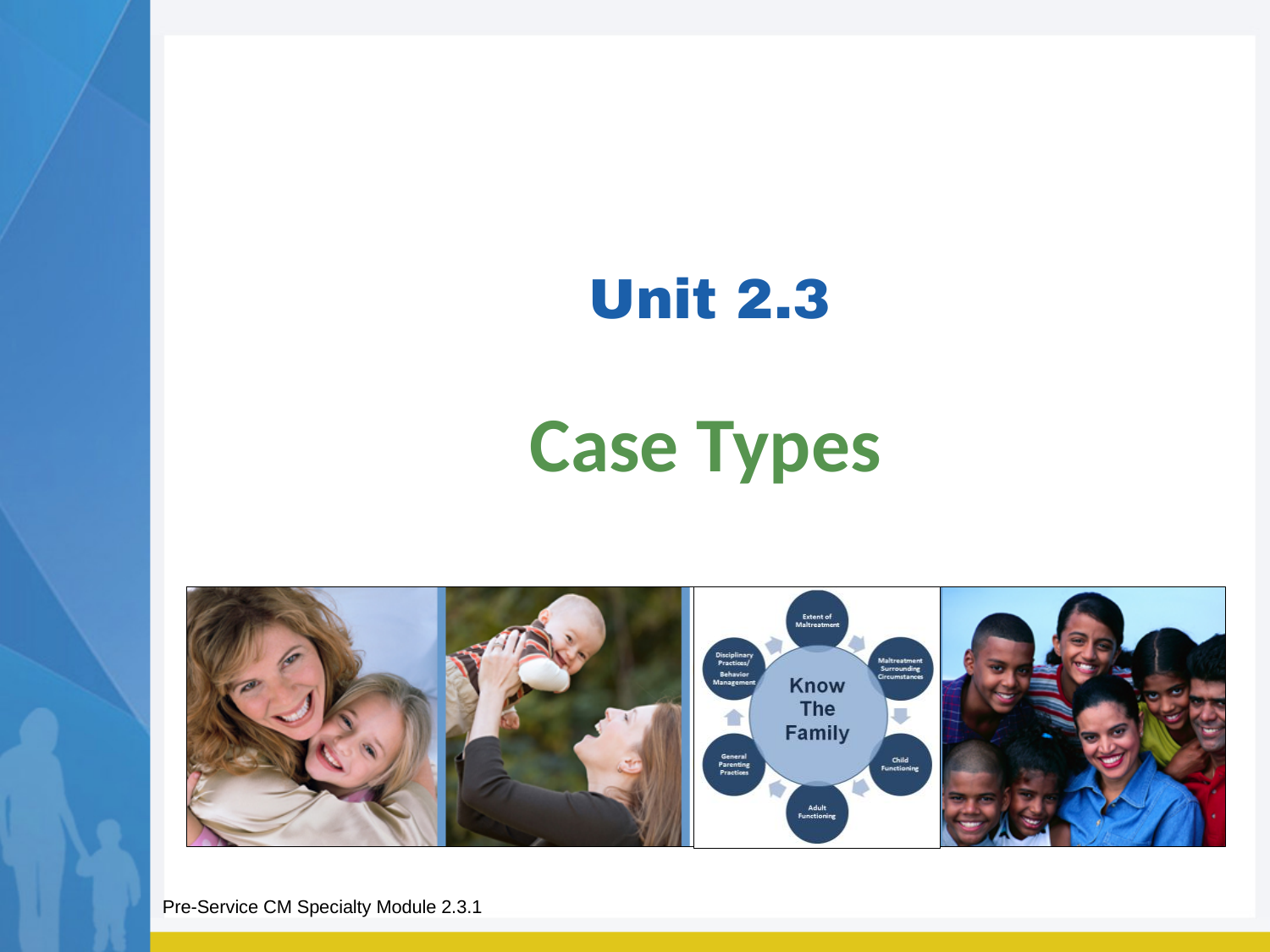

# Unit 2.3
Case Types
Pre-Service CM Specialty Module 2.3.1